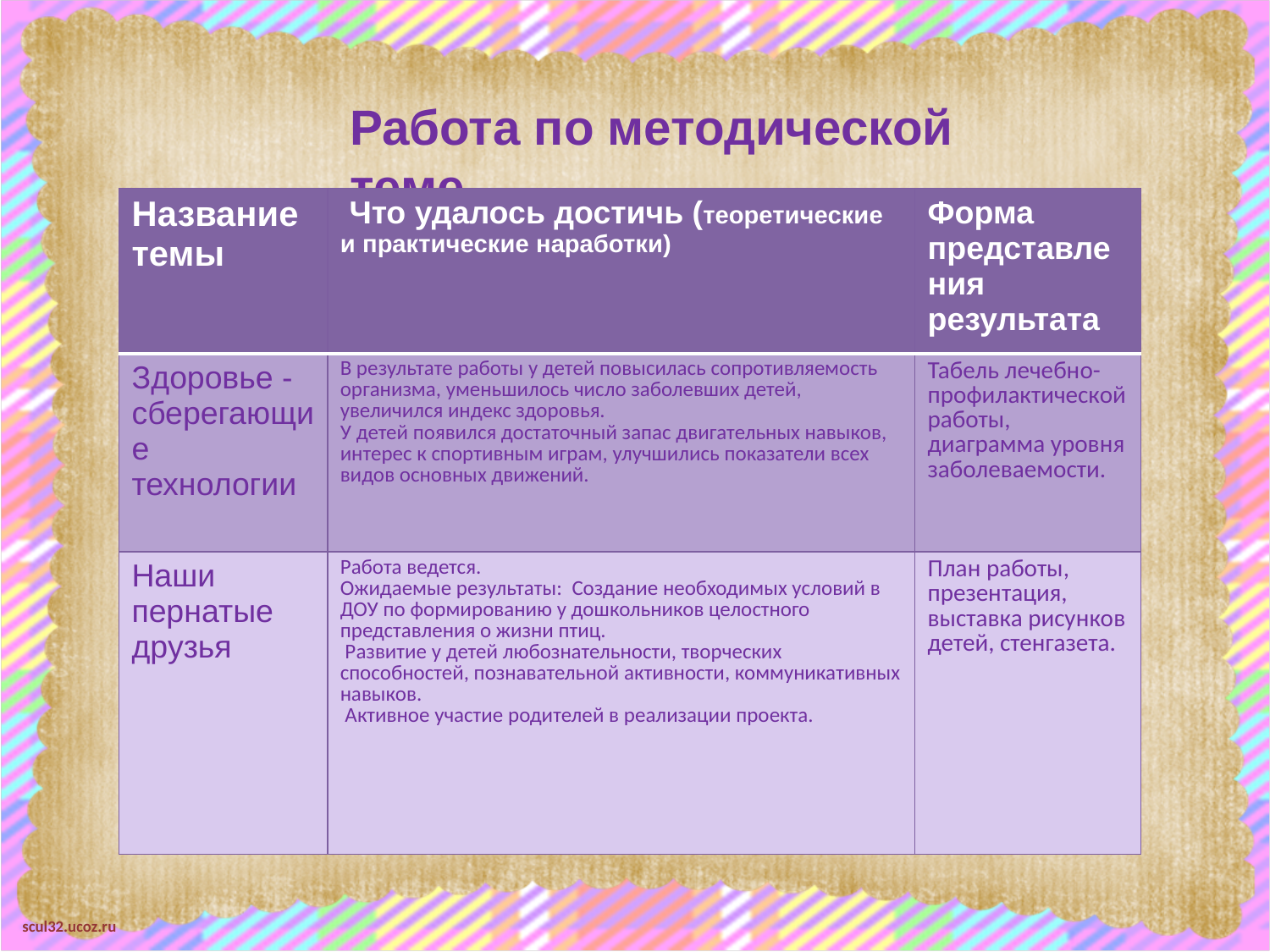

Работа по методической теме
| Название темы | Что удалось достичь (теоретические и практические наработки) | Форма представления результата |
| --- | --- | --- |
| Здоровье -сберегающие технологии | В результате работы у детей повысилась сопротивляемость организма, уменьшилось число заболевших детей, увеличился индекс здоровья. У детей появился достаточный запас двигательных навыков, интерес к спортивным играм, улучшились показатели всех видов основных движений. | Табель лечебно-профилактической работы, диаграмма уровня заболеваемости. |
| Наши пернатые друзья | Работа ведется. Ожидаемые результаты: Создание необходимых условий в ДОУ по формированию у дошкольников целостного представления о жизни птиц. Развитие у детей любознательности, творческих способностей, познавательной активности, коммуникативных навыков. Активное участие родителей в реализации проекта. | План работы, презентация, выставка рисунков детей, стенгазета. |